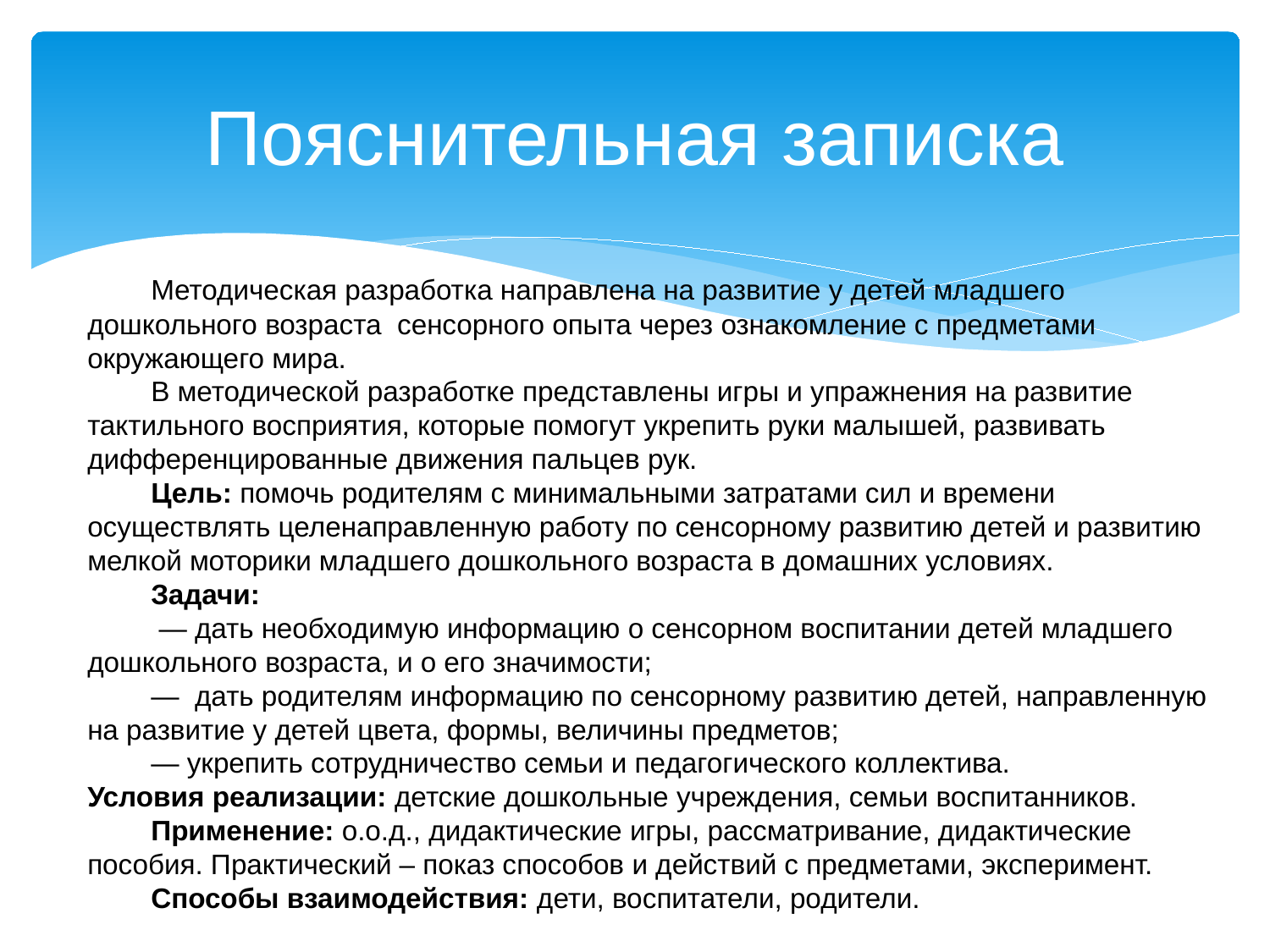

# Пояснительная записка
Методическая разработка направлена на развитие у детей младшего дошкольного возраста  сенсорного опыта через ознакомление с предметами окружающего мира.
В методической разработке представлены игры и упражнения на развитие тактильного восприятия, которые помогут укрепить руки малышей, развивать дифференцированные движения пальцев рук.
Цель: помочь родителям с минимальными затратами сил и времени осуществлять целенаправленную работу по сенсорному развитию детей и развитию мелкой моторики младшего дошкольного возраста в домашних условиях.
Задачи:
 — дать необходимую информацию о сенсорном воспитании детей младшего дошкольного возраста, и о его значимости;
—  дать родителям информацию по сенсорному развитию детей, направленную на развитие у детей цвета, формы, величины предметов;
— укрепить сотрудничество семьи и педагогического коллектива.
Условия реализации: детские дошкольные учреждения, семьи воспитанников.
Применение: о.о.д., дидактические игры, рассматривание, дидактические пособия. Практический – показ способов и действий с предметами, эксперимент.
Способы взаимодействия: дети, воспитатели, родители.